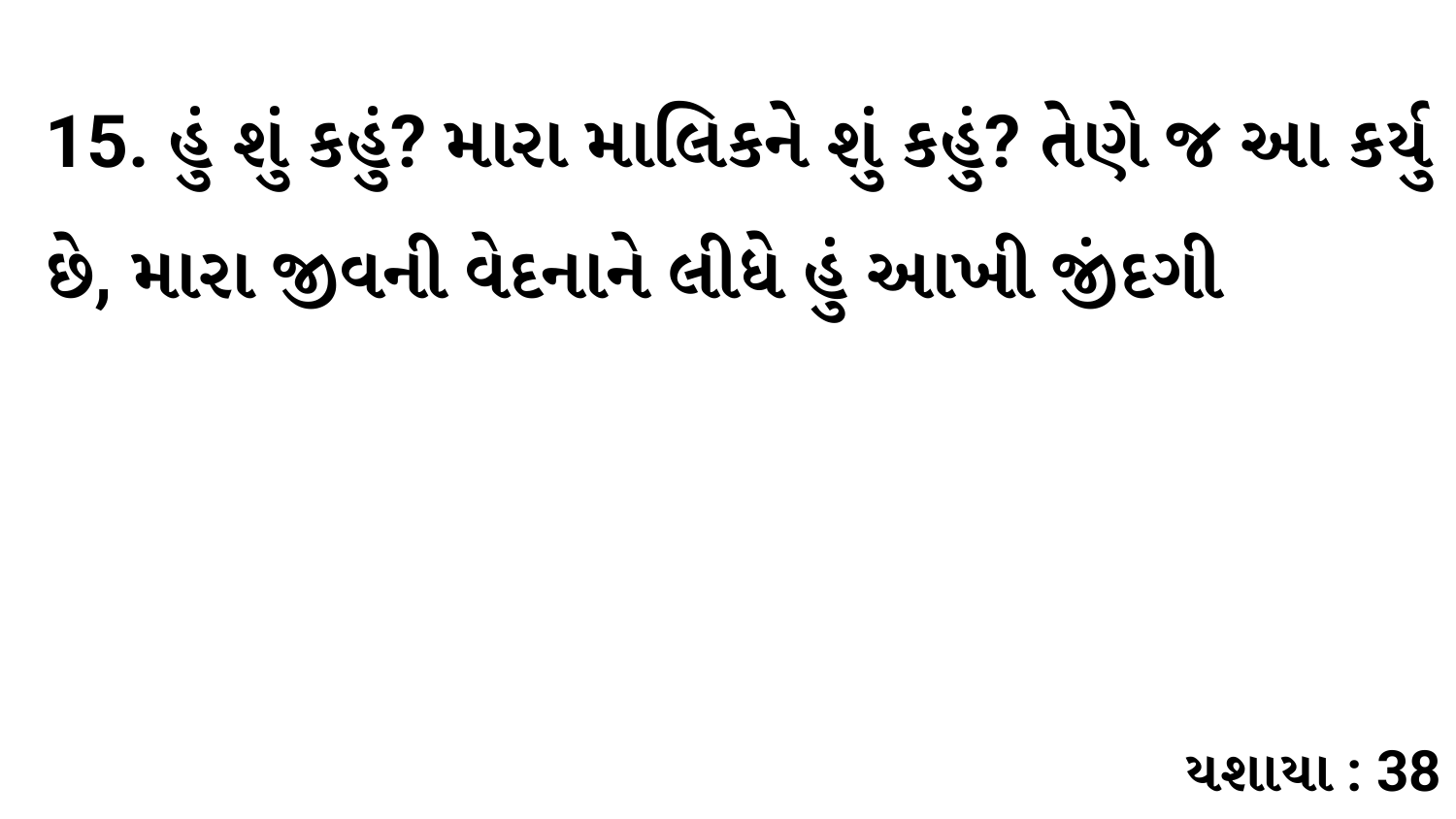

15. હું શું કહું? મારા માલિકને શું કહું? તેણે જ આ કર્યુ છે, મારા જીવની વેદનાને લીધે હું આખી જીંદગી
યશાયા : 38